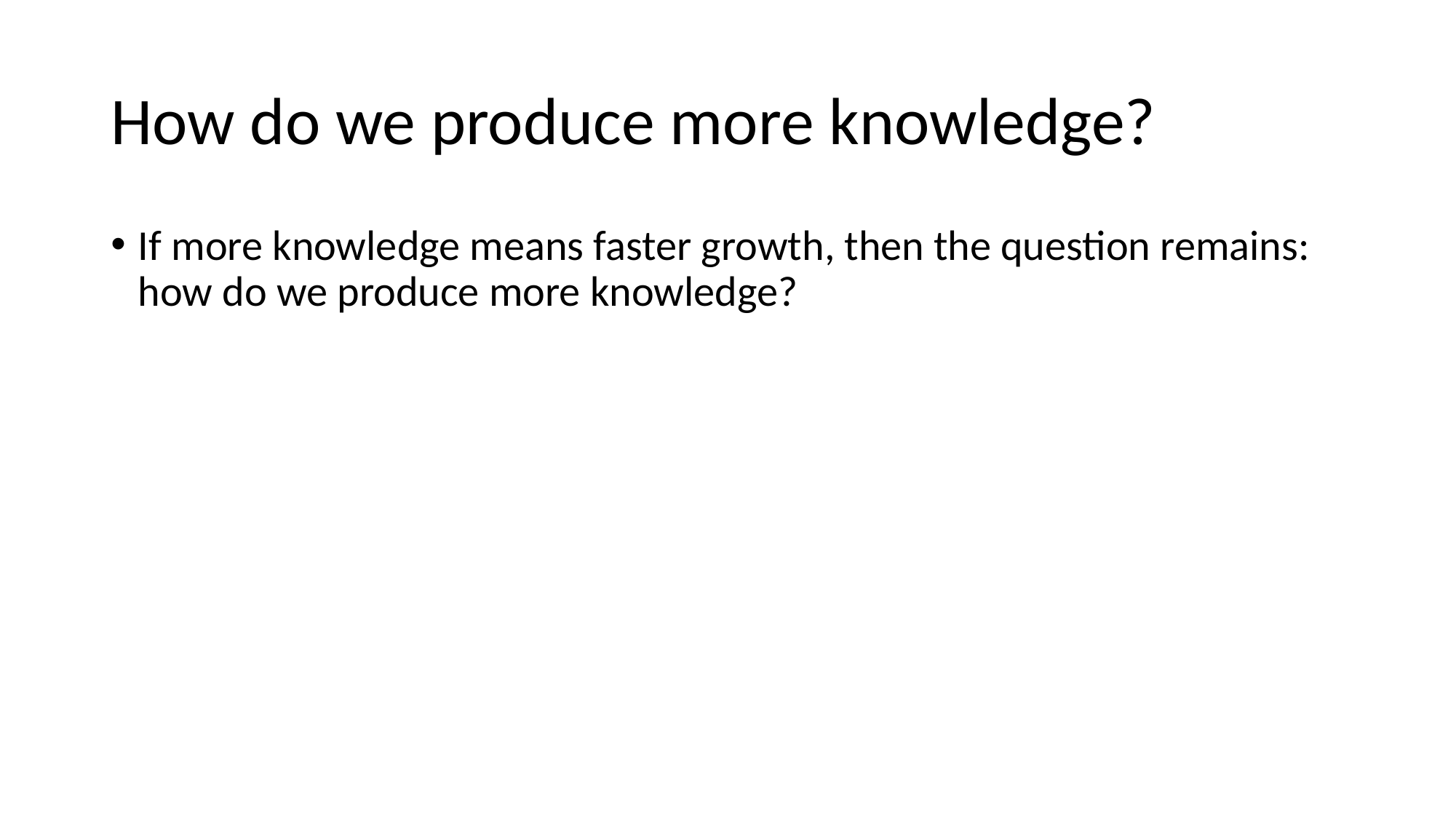

# How do we produce more knowledge?
If more knowledge means faster growth, then the question remains: how do we produce more knowledge?